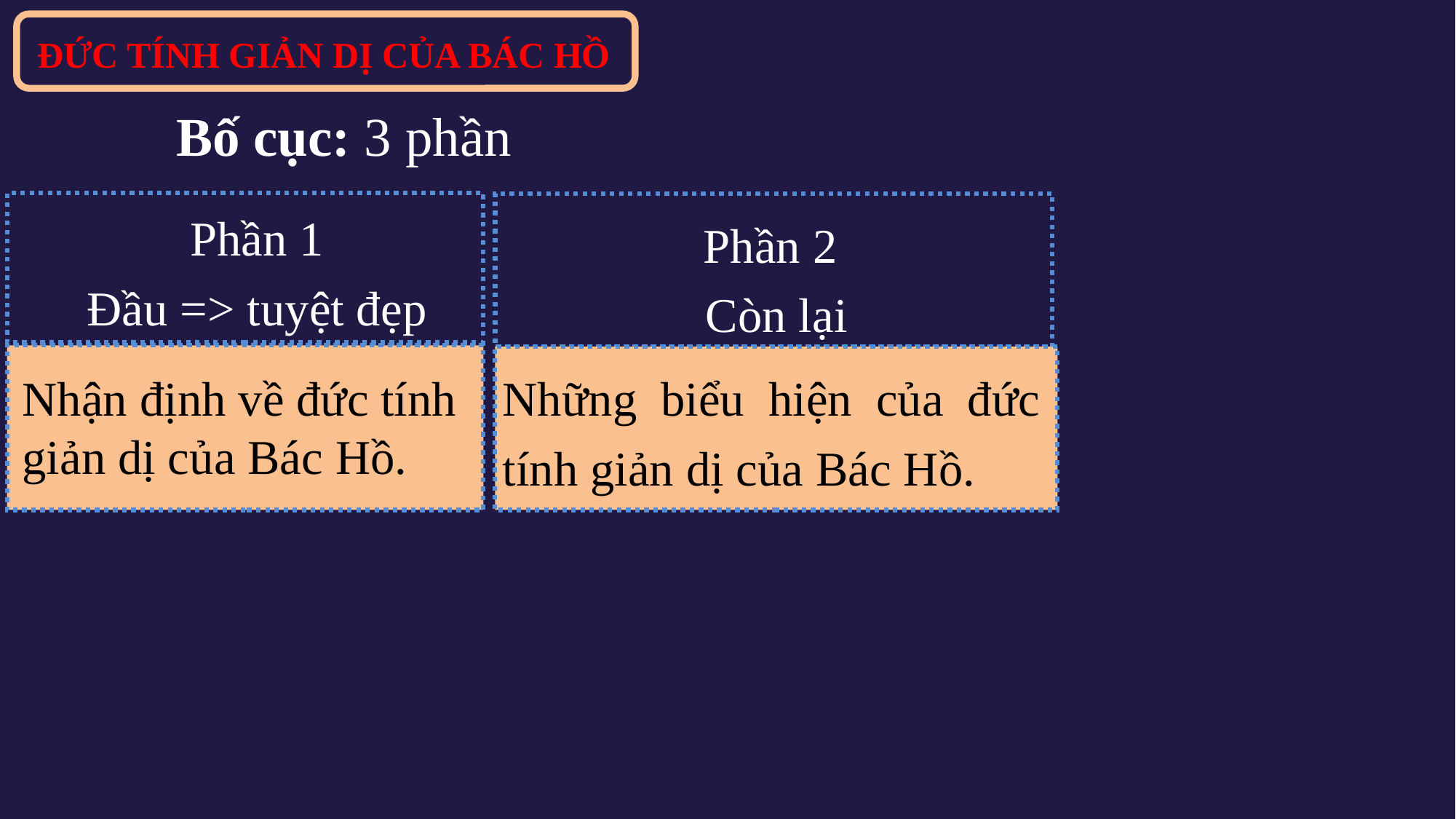

ĐỨC TÍNH GIẢN DỊ CỦA BÁC HỒ

Bố cục: 3 phần
Phần 1
Đầu => tuyệt đẹp

Nhận định về đức tính giản dị của Bác Hồ.

Phần 2
 Còn lại
hết

Những biểu hiện của đức tính giản dị của Bác Hồ.